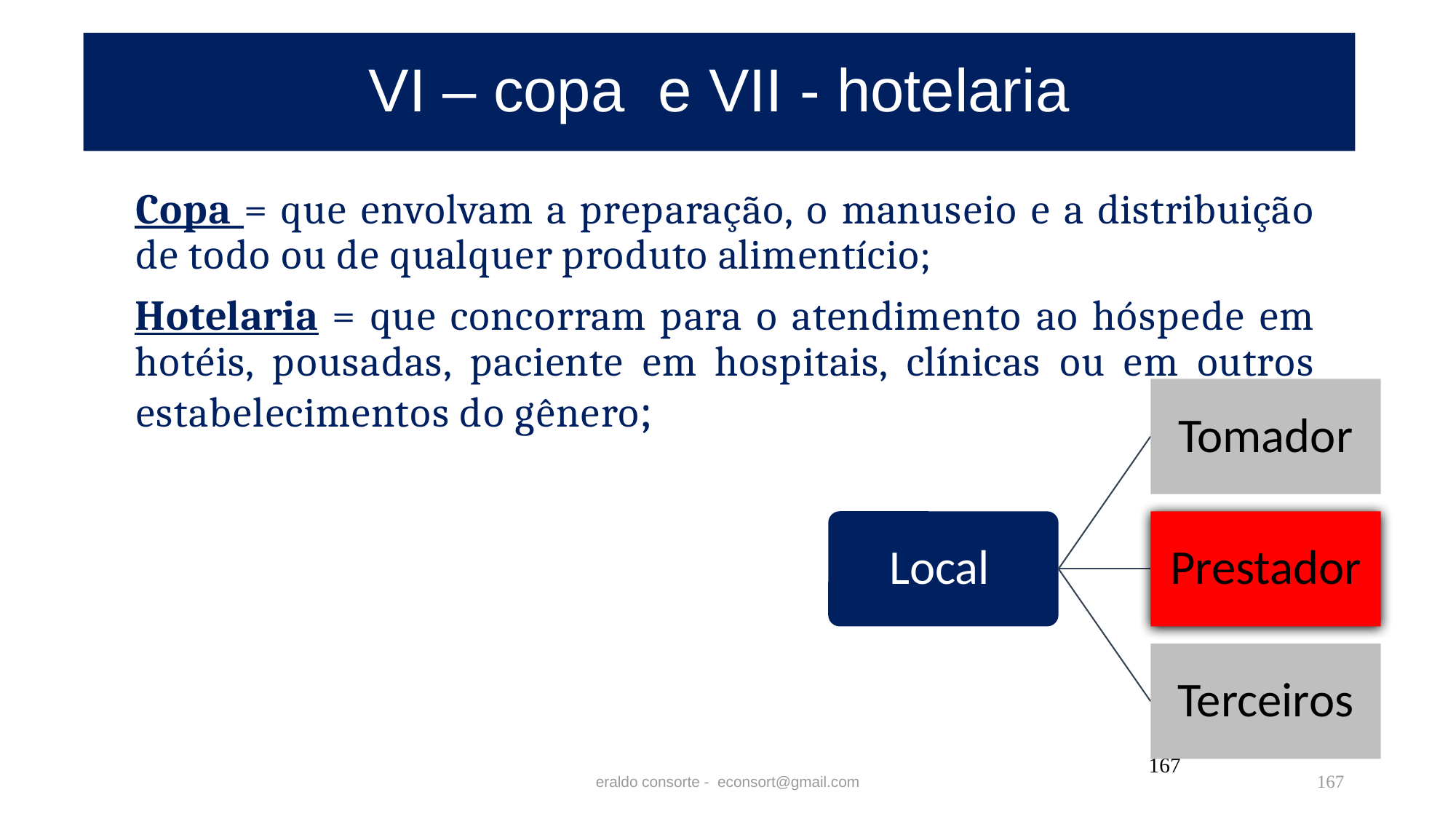

# VI – copa  e VII - hotelaria
Copa = que envolvam a preparação, o manuseio e a distribuição de todo ou de qualquer produto alimentício;
Hotelaria = que concorram para o atendimento ao hóspede em hotéis, pousadas, paciente em hospitais, clínicas ou em outros estabelecimentos do gênero;

Local

Tomador

Prestador

Terceiros
167
eraldo consorte -  econsort@gmail.com
167